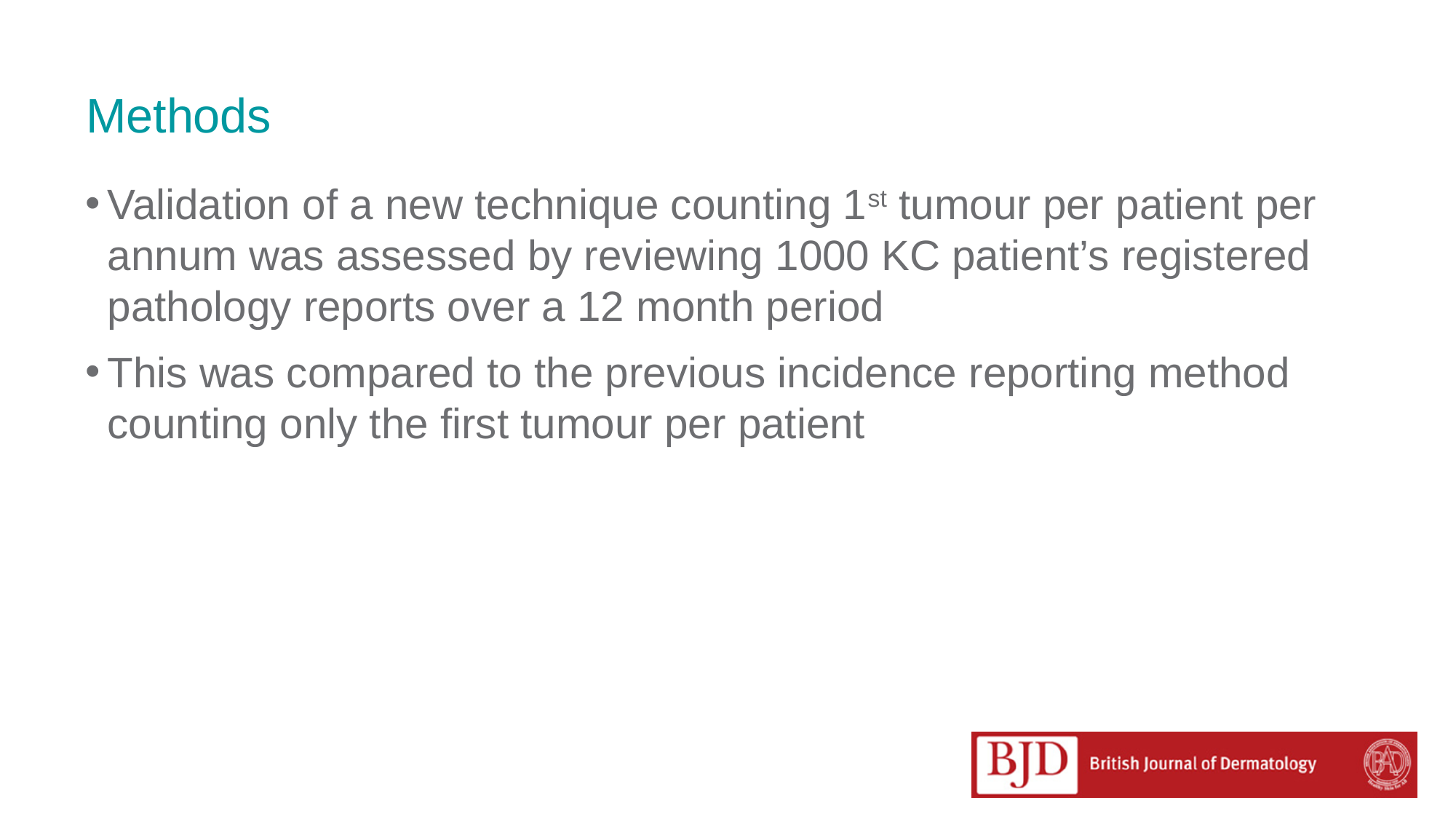

# Methods
Validation of a new technique counting 1st tumour per patient per annum was assessed by reviewing 1000 KC patient’s registered pathology reports over a 12 month period
This was compared to the previous incidence reporting method counting only the first tumour per patient